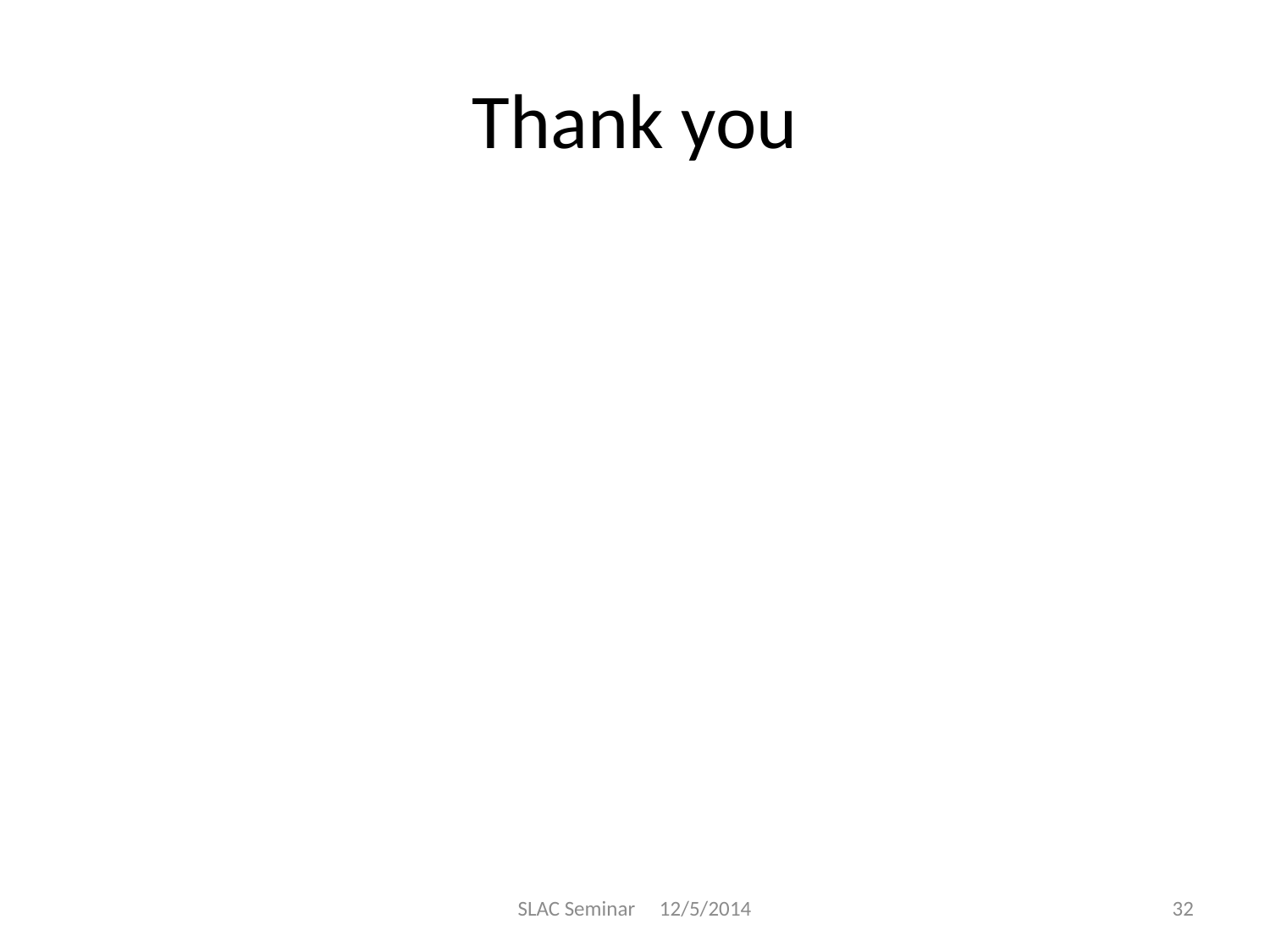

# Thank you

SLAC Seminar     12/5/2014
32